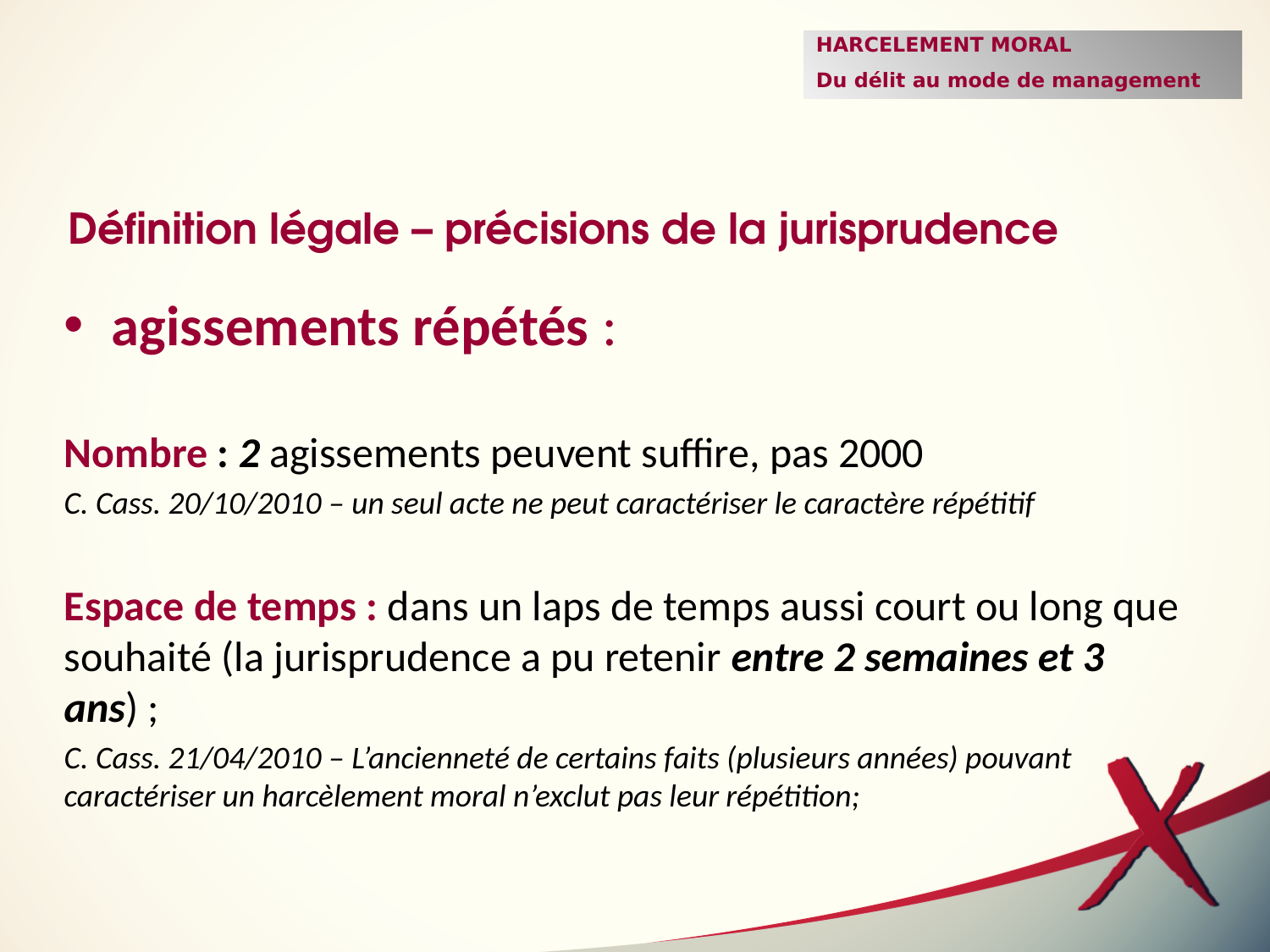

HARCELEMENT MORAL
Du délit au mode de management

Définition légale – précisions de la jurisprudence
agissements répétés :

Nombre : 2 agissements peuvent suffire, pas 2000
C. Cass. 20/10/2010 – un seul acte ne peut caractériser le caractère répétitif

Espace de temps : dans un laps de temps aussi court ou long que souhaité (la jurisprudence a pu retenir entre 2 semaines et 3 ans) ;
C. Cass. 21/04/2010 – L’ancienneté de certains faits (plusieurs années) pouvant  caractériser un harcèlement moral n’exclut pas leur répétition;